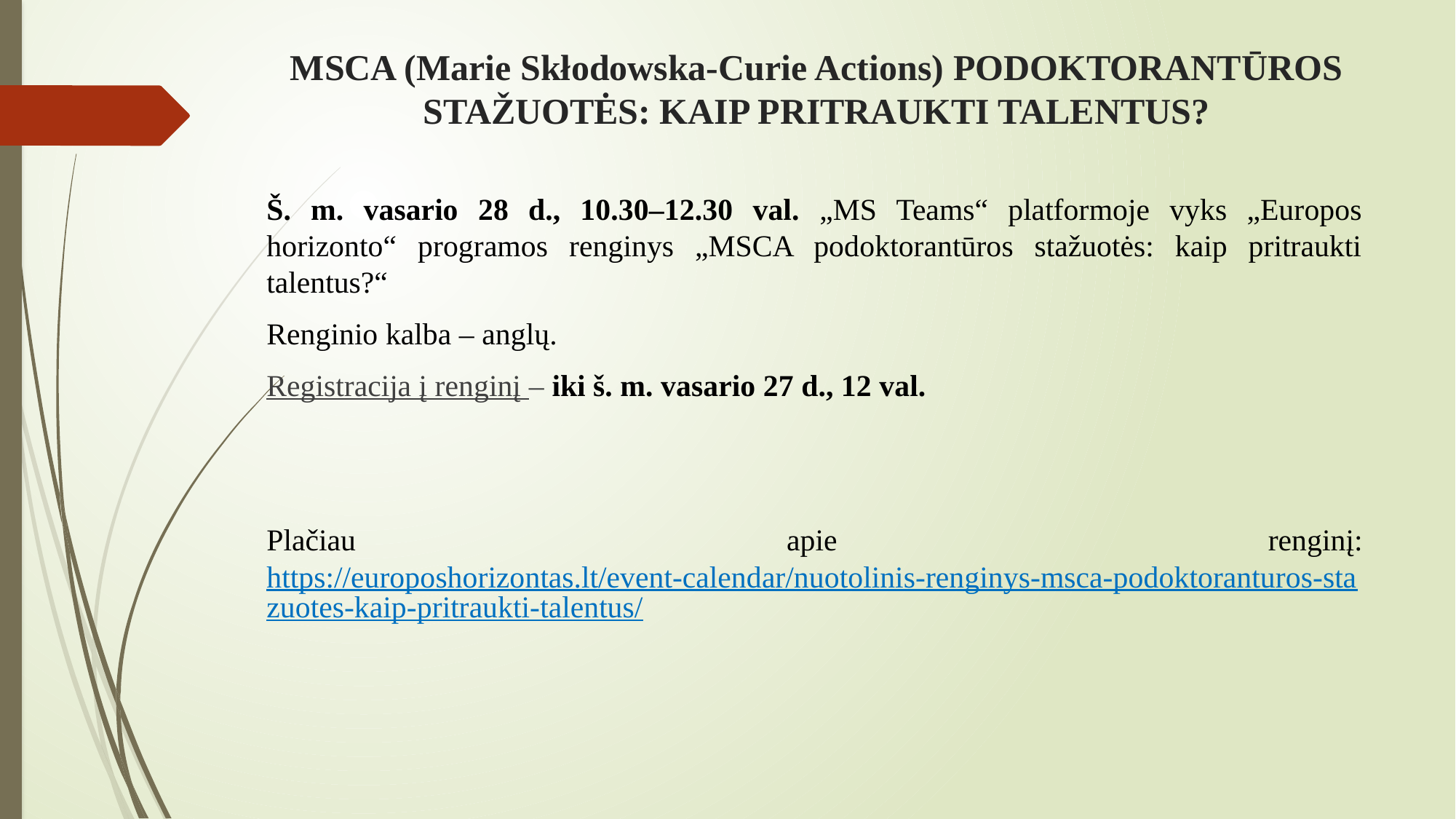

# MSCA (Marie Skłodowska-Curie Actions) PODOKTORANTŪROS STAŽUOTĖS: KAIP PRITRAUKTI TALENTUS?
Š. m. vasario 28 d., 10.30–12.30 val. „MS Teams“ platformoje vyks „Europos horizonto“ programos renginys „MSCA podoktorantūros stažuotės: kaip pritraukti talentus?“
Renginio kalba – anglų.
Registracija į renginį – iki š. m. vasario 27 d., 12 val.

Plačiau apie renginį: https://europoshorizontas.lt/event-calendar/nuotolinis-renginys-msca-podoktoranturos-stazuotes-kaip-pritraukti-talentus/